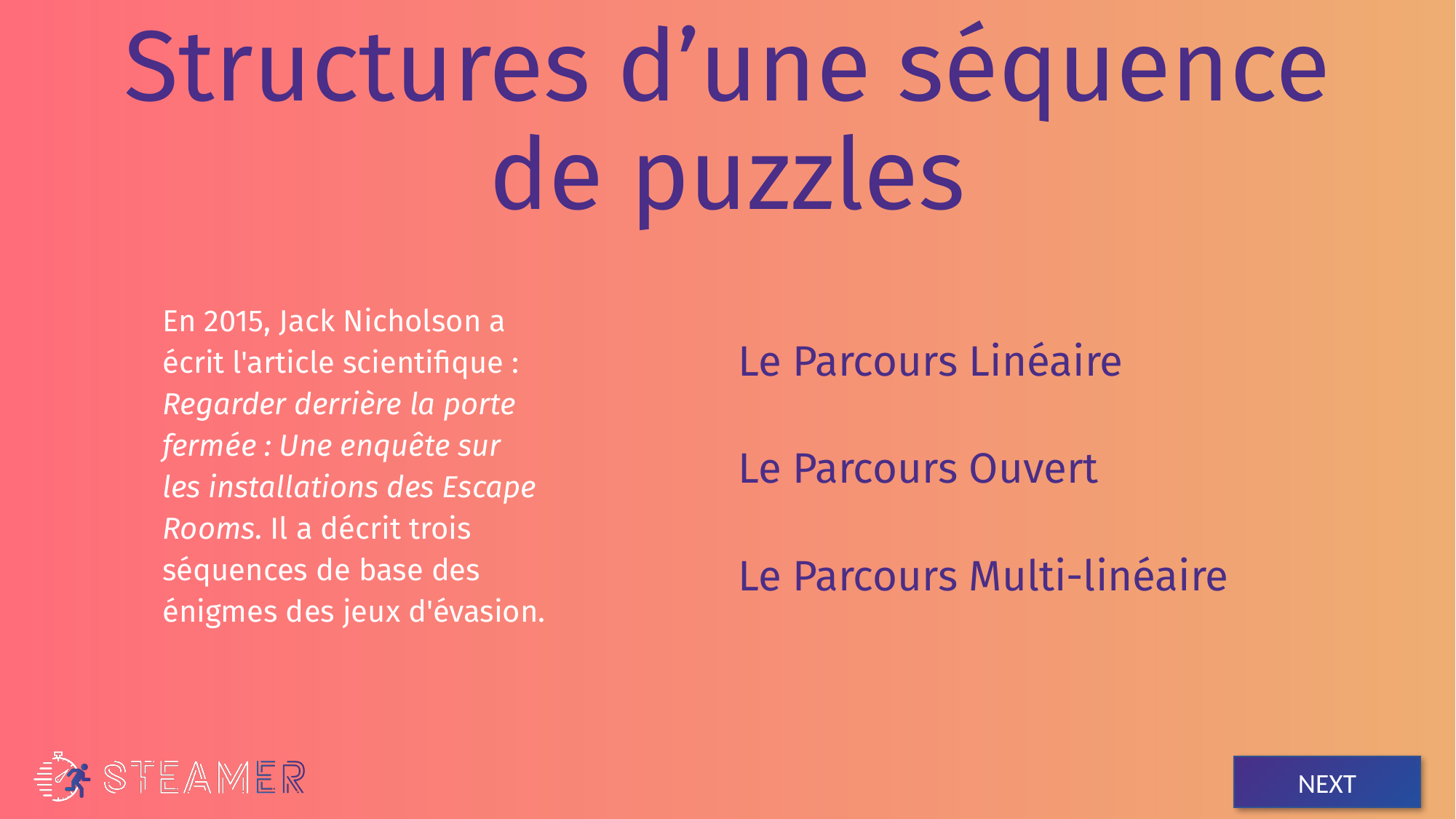

Structures d’une séquence de puzzles
En 2015, Jack Nicholson a écrit l'article scientifique : Regarder derrière la porte fermée : Une enquête sur les installations des Escape Rooms. Il a décrit trois séquences de base des énigmes des jeux d'évasion.
# Le Parcours Linéaire
Le Parcours Ouvert
Le Parcours Multi-linéaire
NEXT